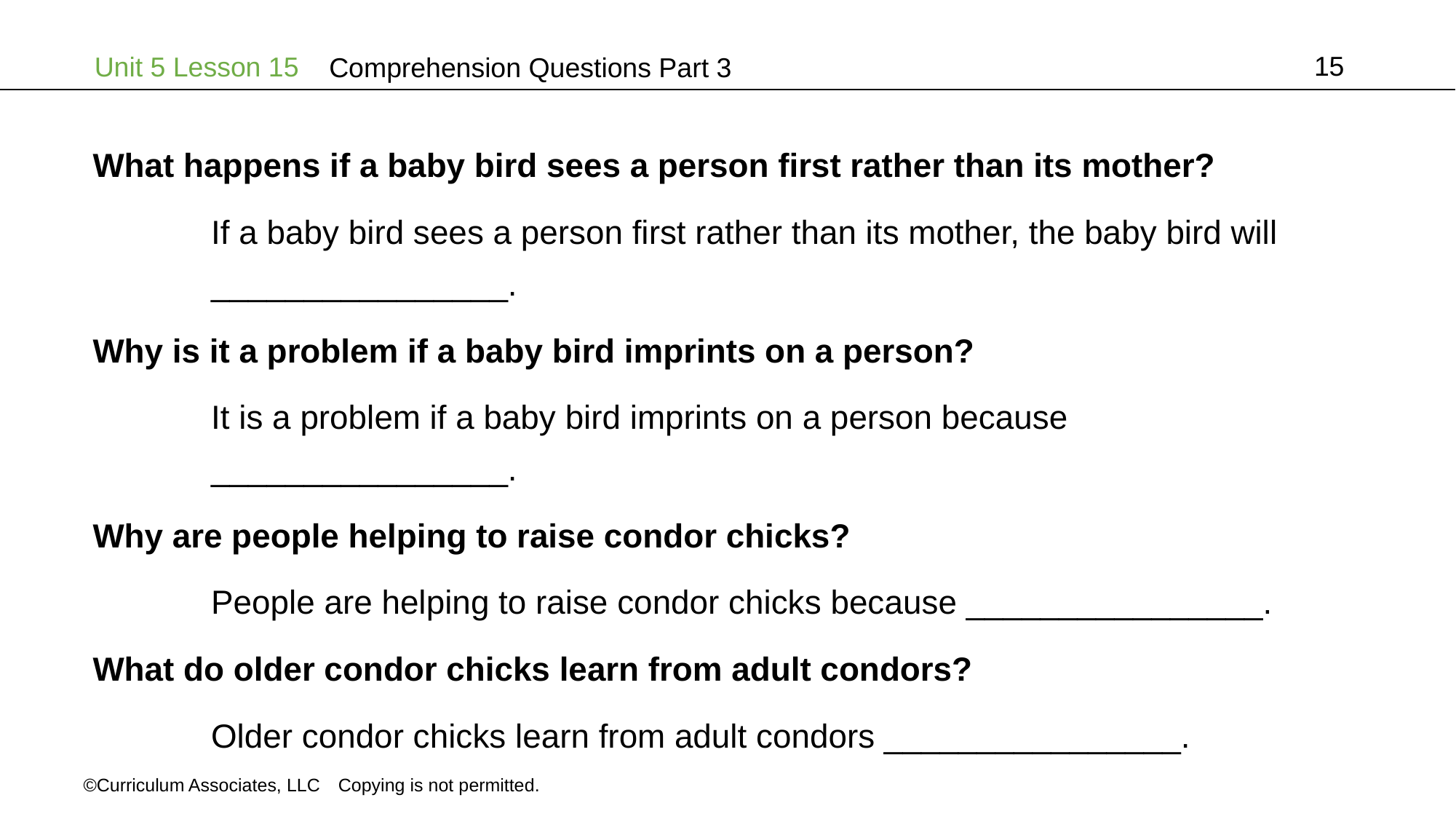

15
# Comprehension Questions Part 3

What happens if a baby bird sees a person first rather than its mother?
	 If a baby bird sees a person first rather than its mother, the baby bird will
	 ________________.
Why is it a problem if a baby bird imprints on a person?
	 It is a problem if a baby bird imprints on a person because
	 ________________.
Why are people helping to raise condor chicks?
	 People are helping to raise condor chicks because ________________.
What do older condor chicks learn from adult condors?
	 Older condor chicks learn from adult condors ________________.